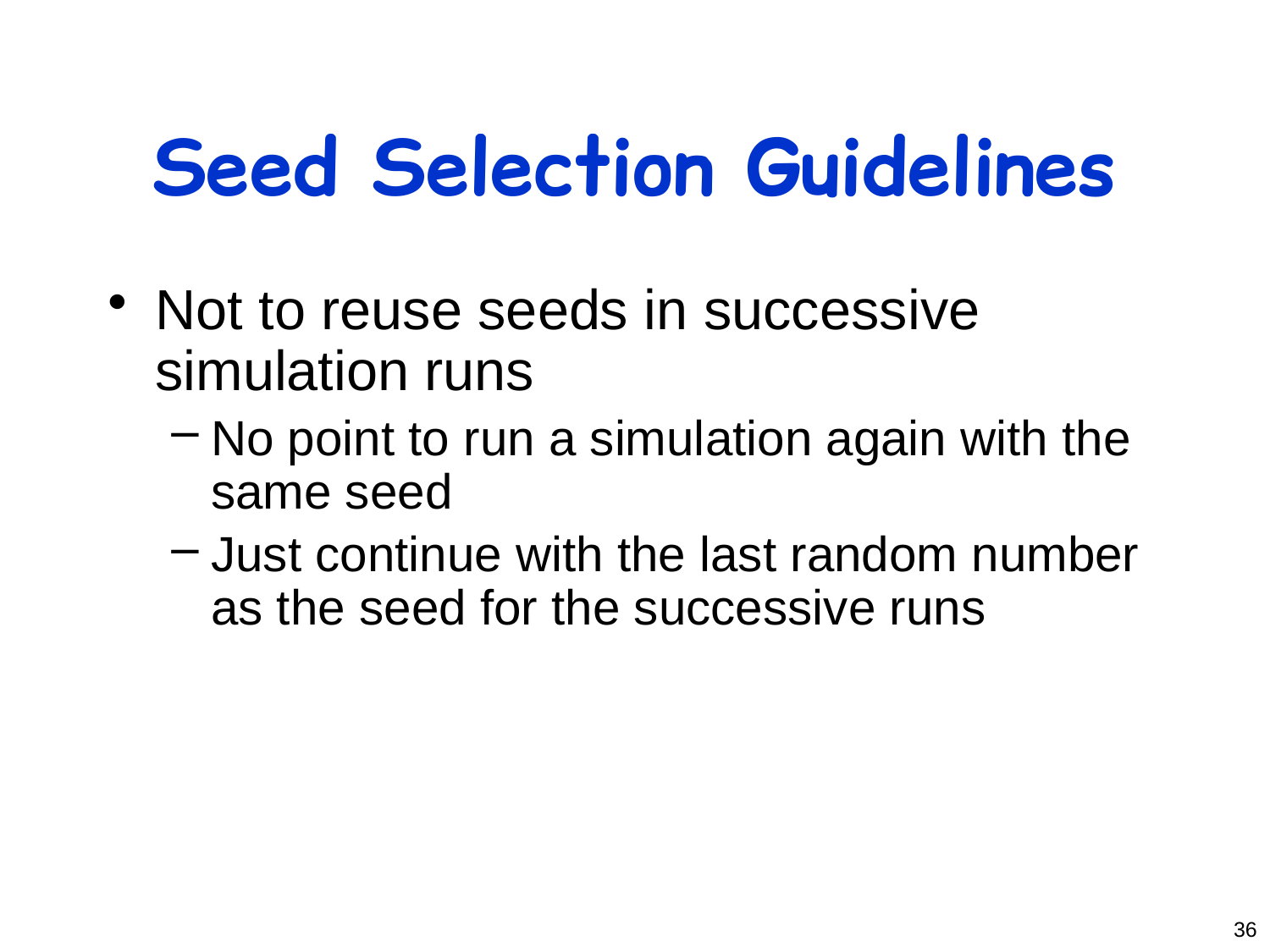

# Seed Selection Guidelines
Not to reuse seeds in successive simulation runs
No point to run a simulation again with the same seed
Just continue with the last random number as the seed for the successive runs

36